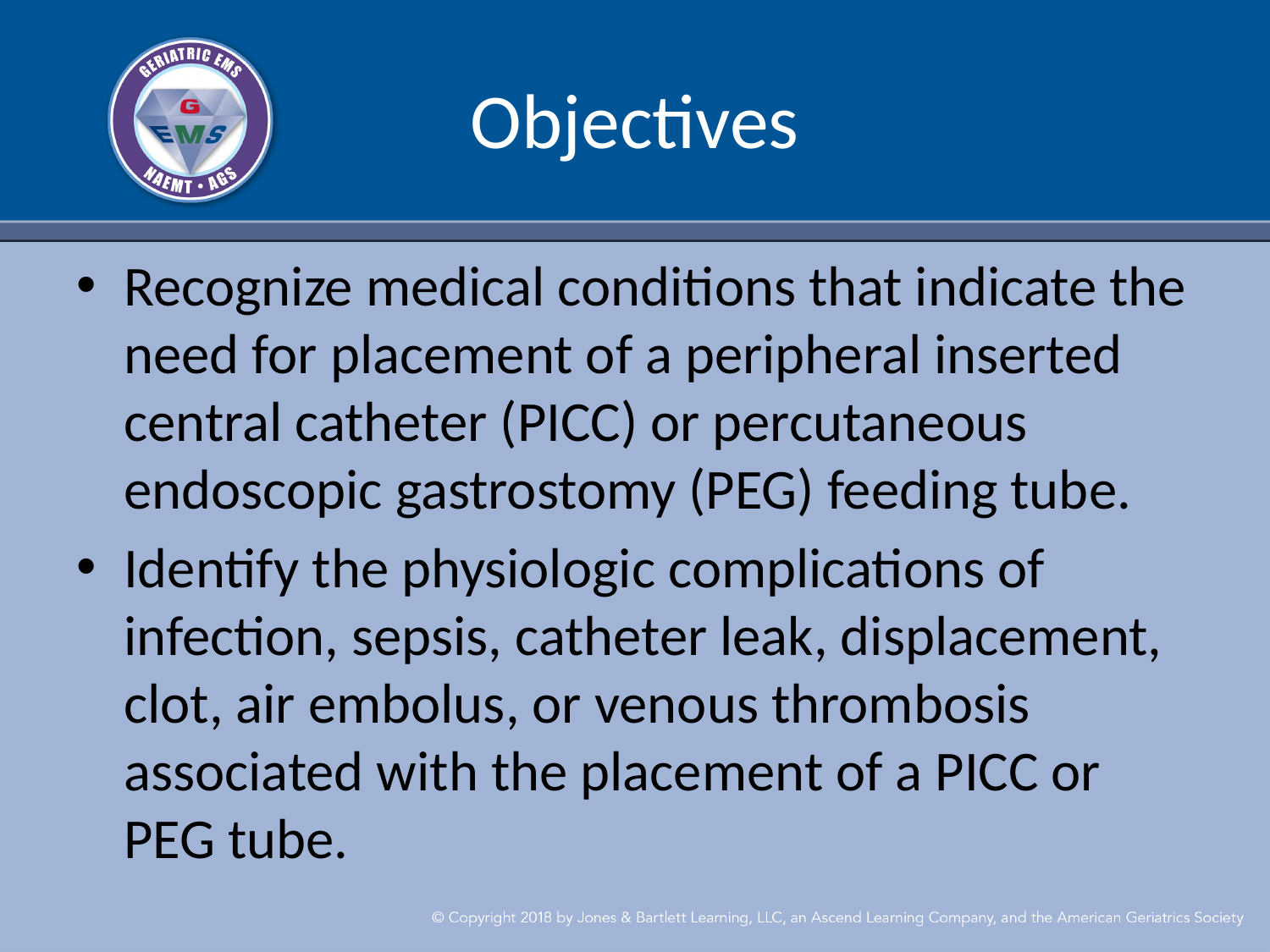

# Objectives
Recognize medical conditions that indicate the need for placement of a peripheral inserted central catheter (PICC) or percutaneous endoscopic gastrostomy (PEG) feeding tube.  ​
Identify the physiologic complications of infection, sepsis, catheter leak, displacement, clot, air embolus, or venous thrombosis associated with the placement of a PICC or PEG tube. ​